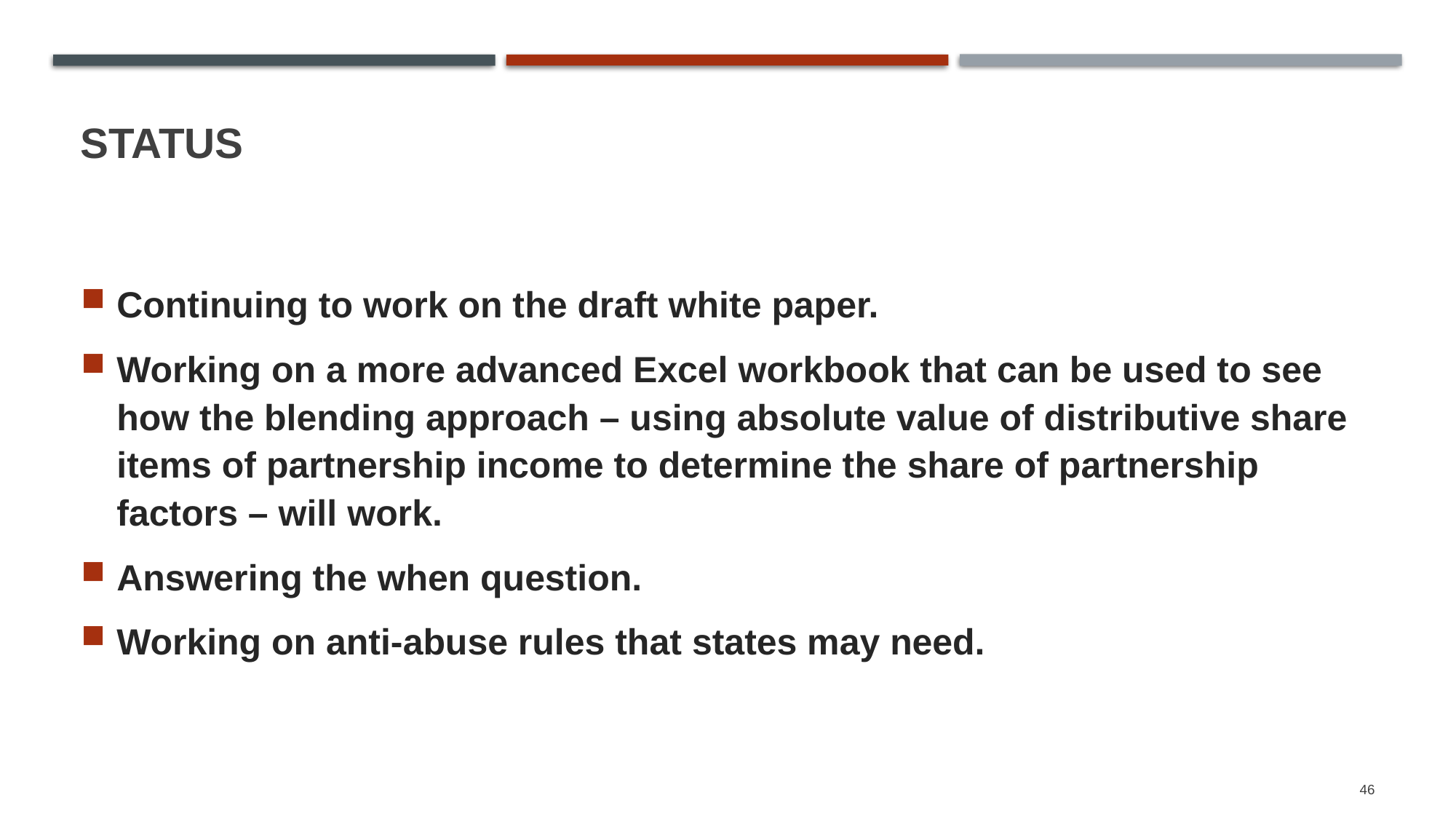

# STATUS
Continuing to work on the draft white paper.
Working on a more advanced Excel workbook that can be used to see how the blending approach – using absolute value of distributive share items of partnership income to determine the share of partnership factors – will work.
Answering the when question.
Working on anti-abuse rules that states may need.
46